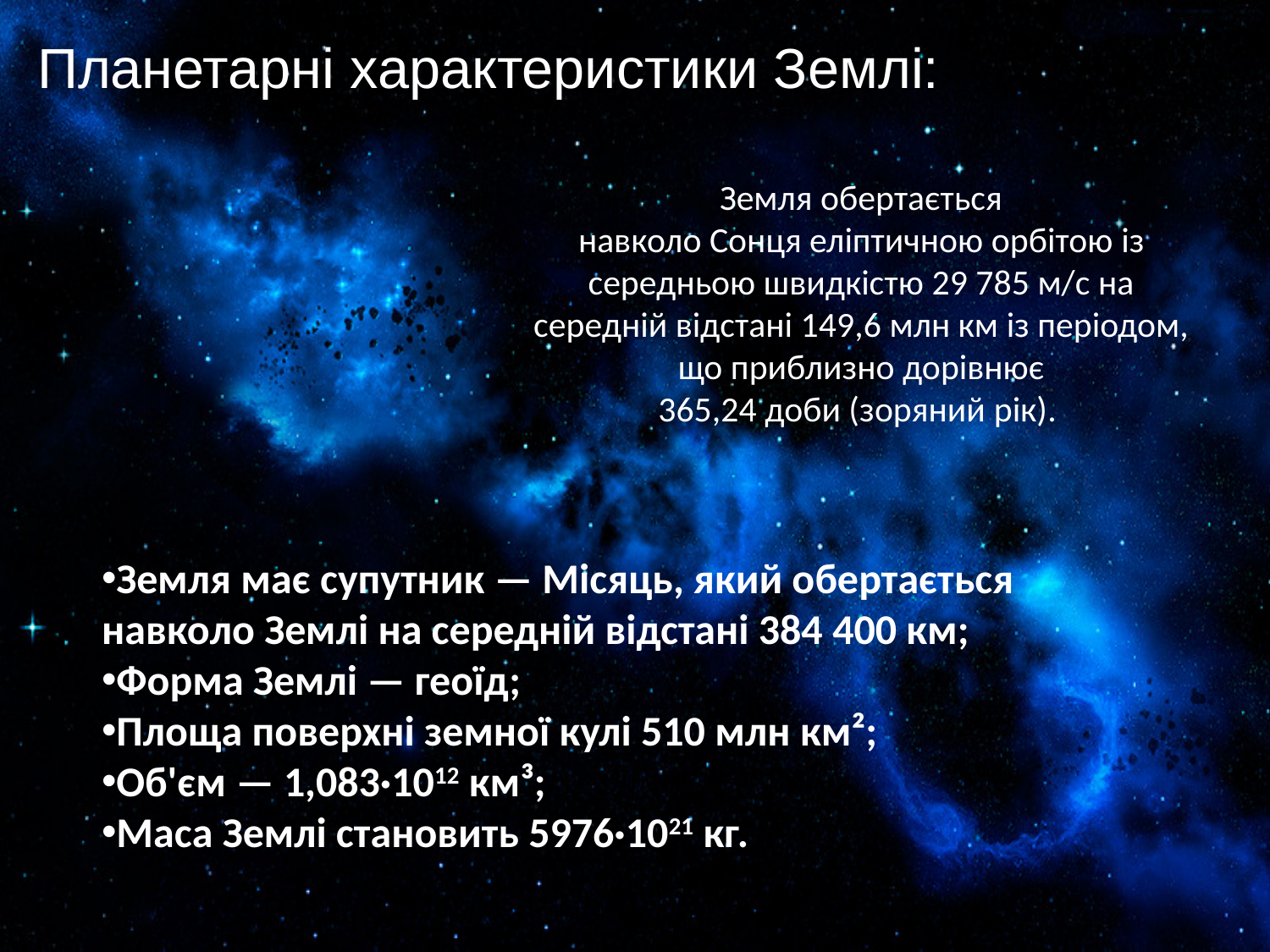

Планетарні характеристики Землі:

Земля обертається навколо Сонця еліптичною орбітою із середньою швидкістю 29 785 м/с на середній відстані 149,6 млн км із періодом, що приблизно дорівнює 365,24 доби (зоряний рік).
Земля має супутник — Місяць, який обертається навколо Землі на середній відстані 384 400 км;
Форма Землі — геоїд;
Площа поверхні земної кулі 510 млн км²;
Об'єм — 1,083·1012 км³;
Маса Землі становить 5976·1021 кг.